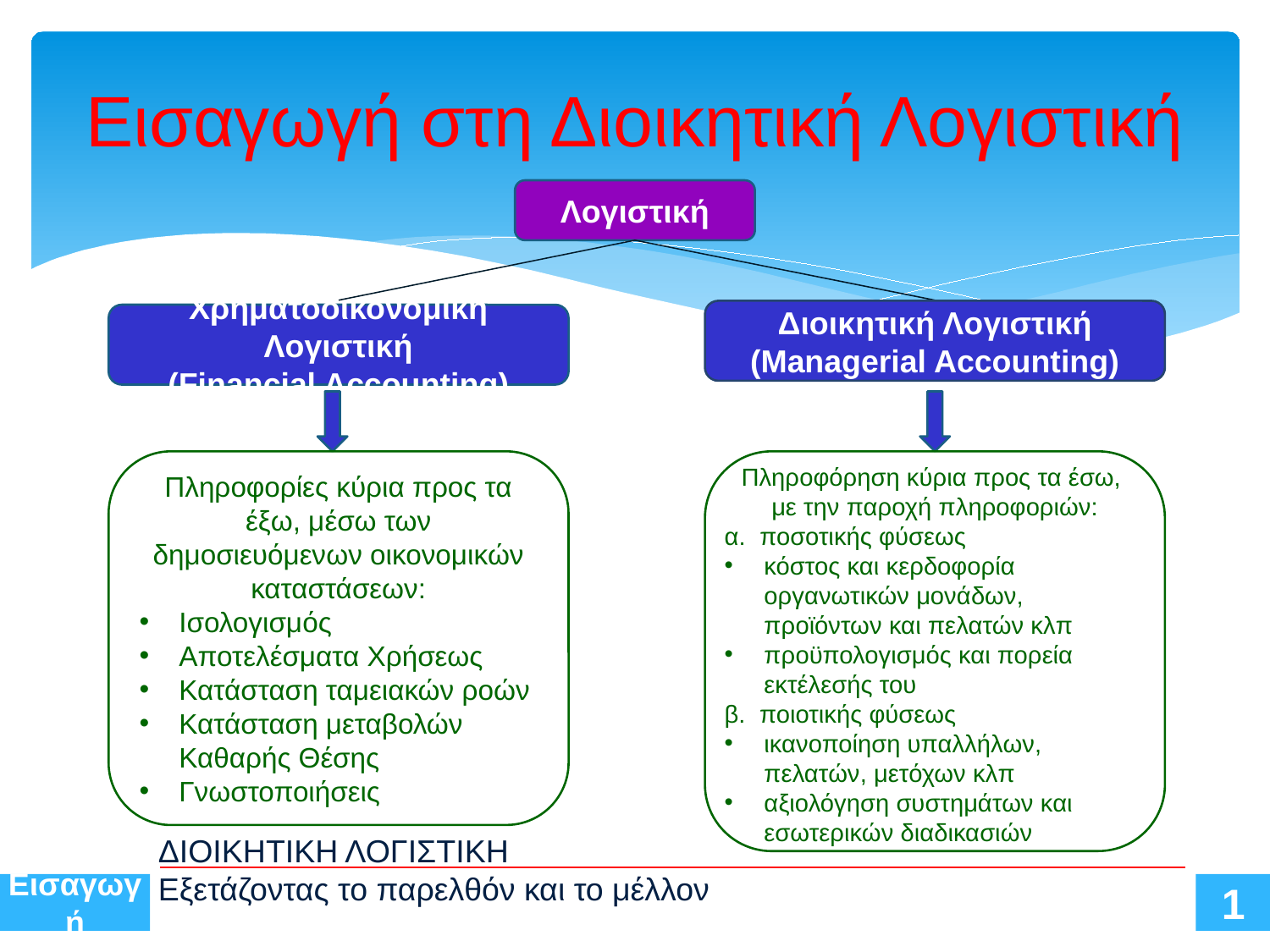

# Εισαγωγή στη Διοικητική Λογιστική
Λογιστική
Διοικητική Λογιστική
(Managerial Accounting)
Χρηματοοικονομική Λογιστική
(Financial Accounting)

Πληροφορίες κύρια προς τα έξω, μέσω των δημοσιευόμενων οικονομικών καταστάσεων:
Ισολογισμός
Αποτελέσματα Χρήσεως
Κατάσταση ταμειακών ροών
Κατάσταση μεταβολών Καθαρής Θέσης
Γνωστοποιήσεις

Πληροφόρηση κύρια προς τα έσω,
με την παροχή πληροφοριών:
α.  ποσοτικής φύσεως
κόστος και κερδοφορία οργανωτικών μονάδων, προϊόντων και πελατών κλπ
προϋπολογισμός και πορεία εκτέλεσής του
β.  ποιοτικής φύσεως
ικανοποίηση υπαλλήλων, πελατών, μετόχων κλπ
αξιολόγηση συστημάτων και εσωτερικών διαδικασιών

ΔΙΟΙΚΗΤΙΚΗ ΛΟΓΙΣΤΙΚΗ
Εξετάζοντας το παρελθόν και το μέλλον
Εισαγωγή
1